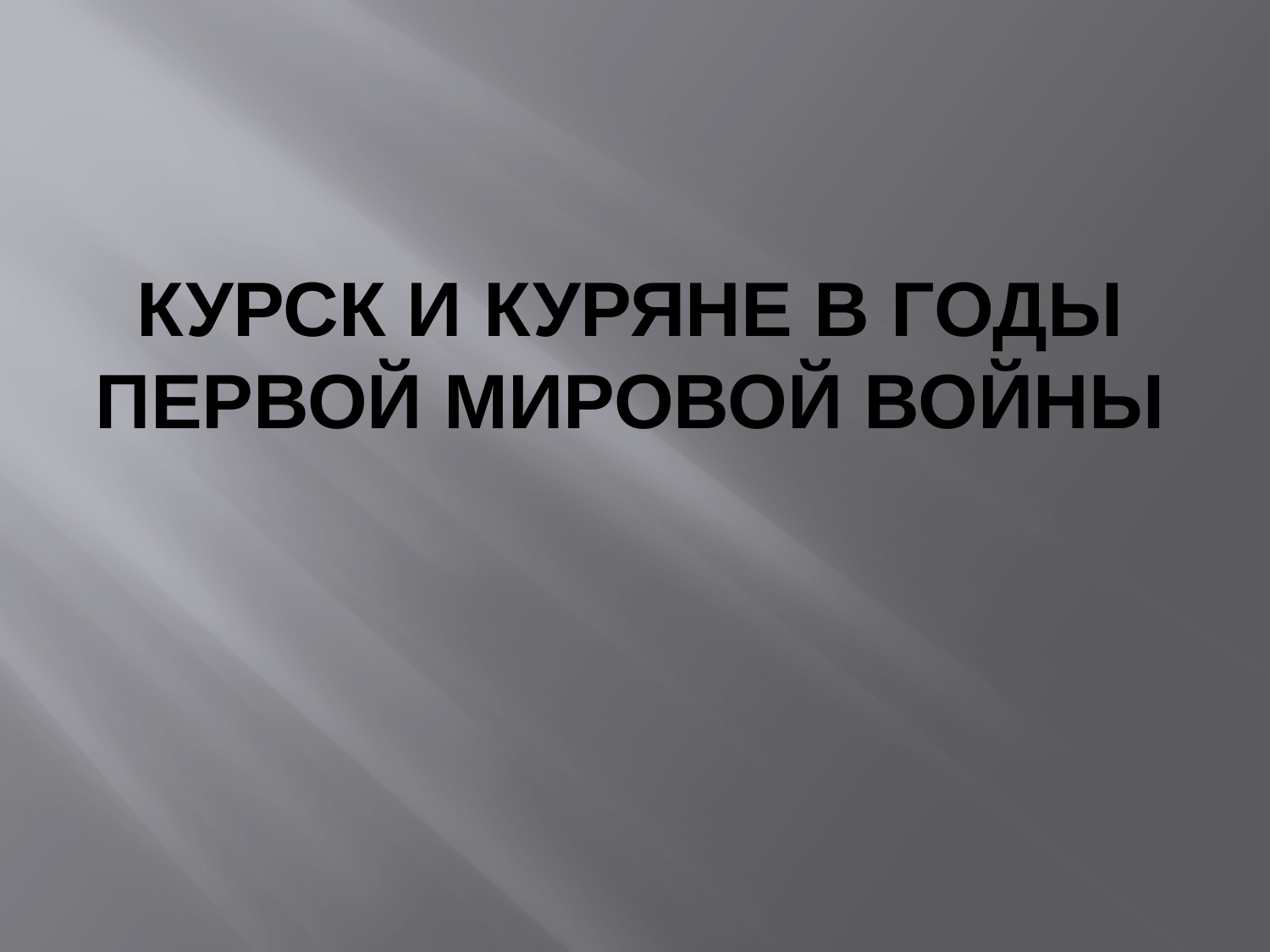

# Курск и куряне в годы первой мировой войны